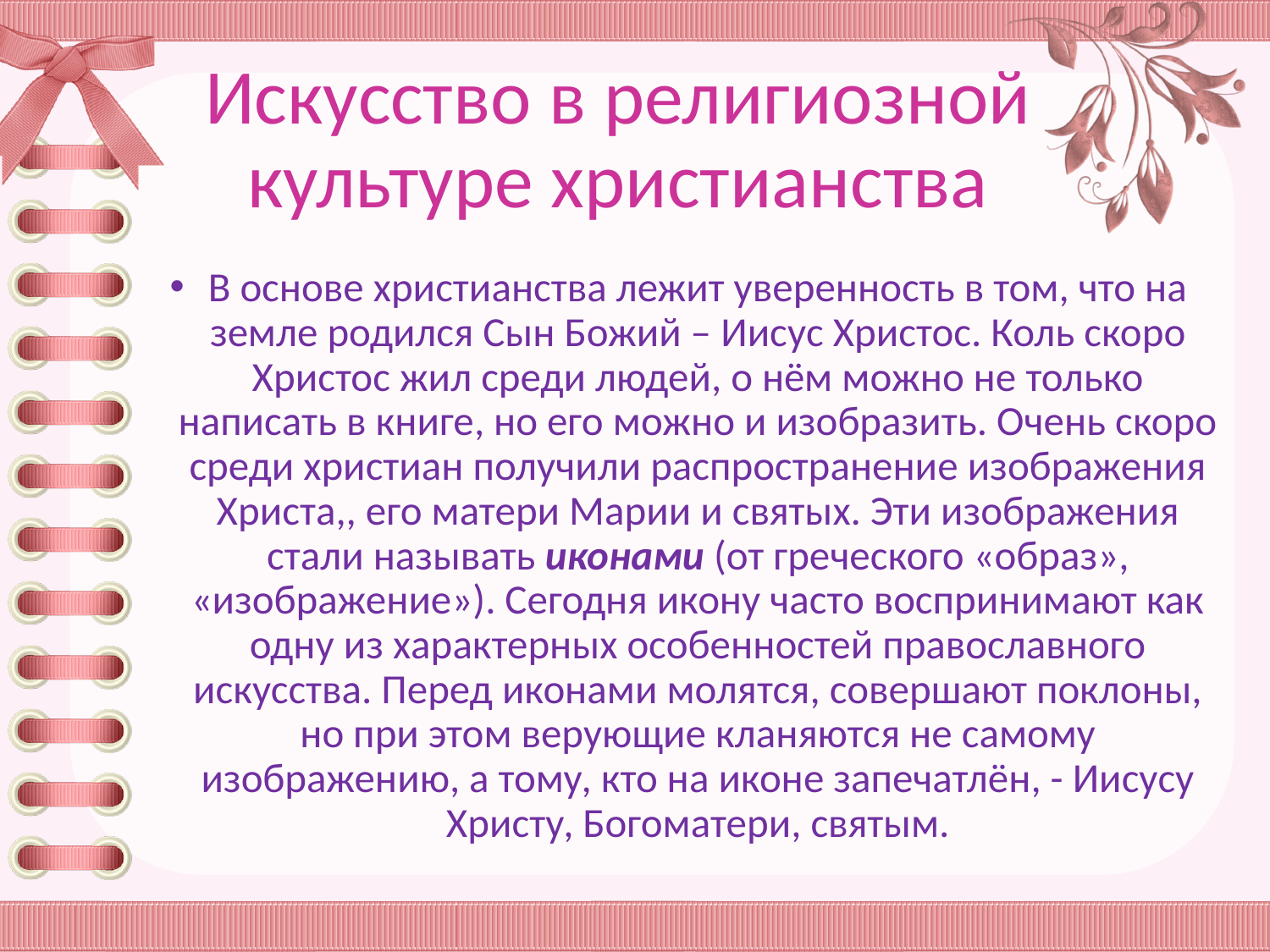

# Искусство в религиозной культуре христианства
В основе христианства лежит уверенность в том, что на земле родился Сын Божий – Иисус Христос. Коль скоро Христос жил среди людей, о нём можно не только написать в книге, но его можно и изобразить. Очень скоро среди христиан получили распространение изображения Христа,, его матери Марии и святых. Эти изображения стали называть иконами (от греческого «образ», «изображение»). Сегодня икону часто воспринимают как одну из характерных особенностей православного искусства. Перед иконами молятся, совершают поклоны, но при этом верующие кланяются не самому изображению, а тому, кто на иконе запечатлён, - Иисусу Христу, Богоматери, святым.